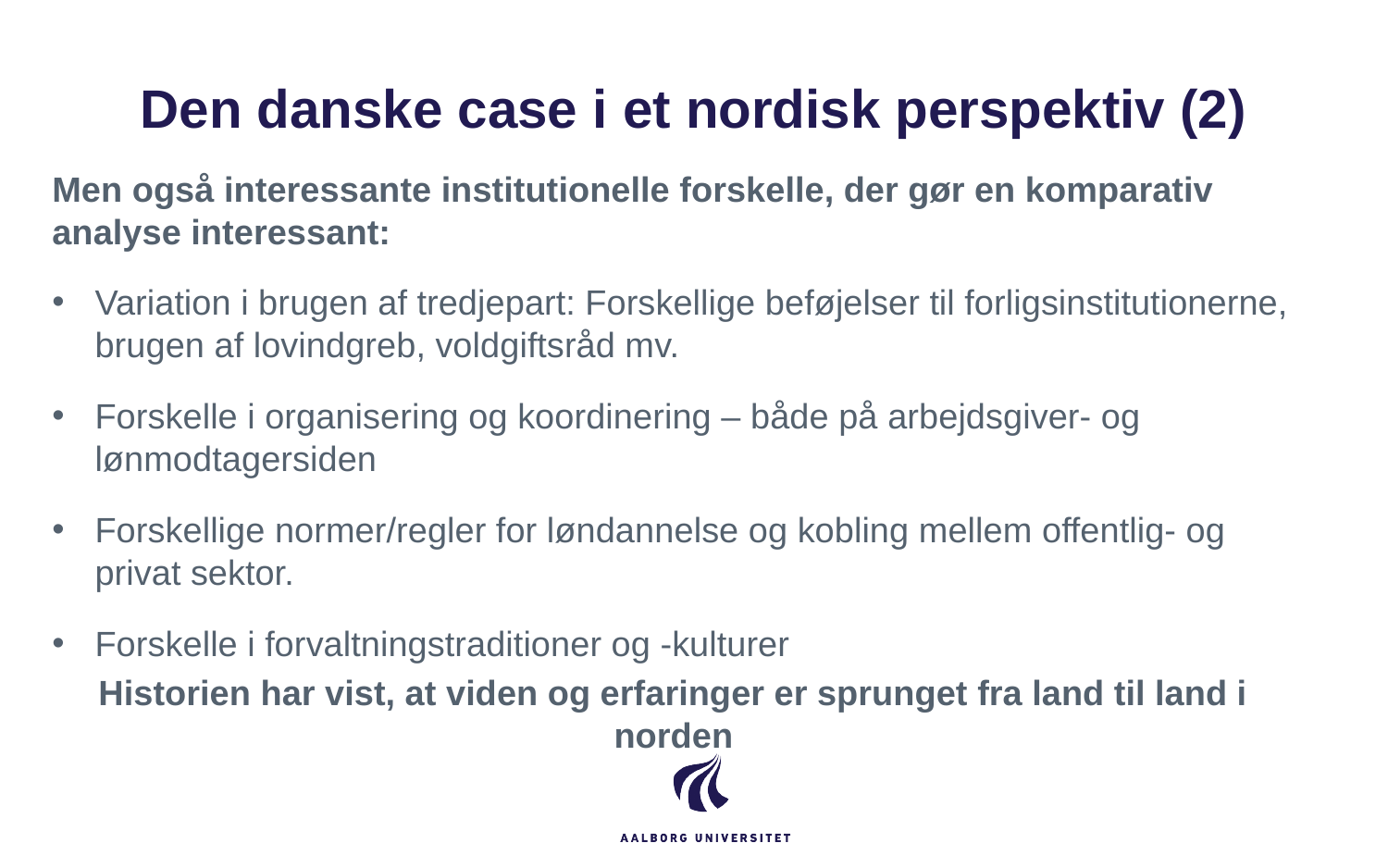

# Den danske case i et nordisk perspektiv (2)
Men også interessante institutionelle forskelle, der gør en komparativ analyse interessant:

Variation i brugen af tredjepart: Forskellige beføjelser til forligsinstitutionerne, brugen af lovindgreb, voldgiftsråd mv.

Forskelle i organisering og koordinering – både på arbejdsgiver- og lønmodtagersiden

Forskellige normer/regler for løndannelse og kobling mellem offentlig- og privat sektor.

Forskelle i forvaltningstraditioner og -kulturer
Historien har vist, at viden og erfaringer er sprunget fra land til land i norden